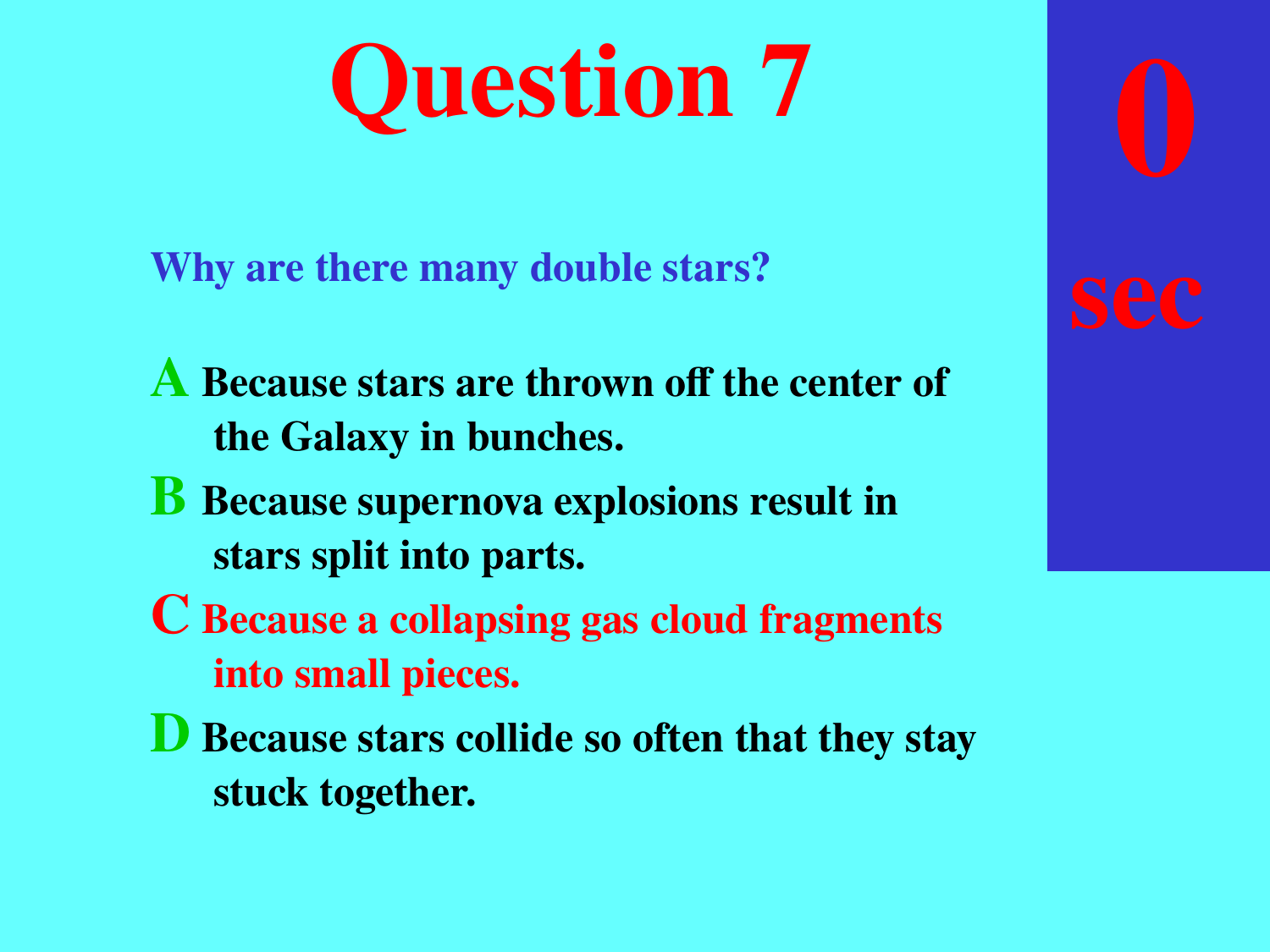

sec
30
29
28
27
26
25
24
23
22
21
20
18
17
16
15
14
13
12
11
10
 9
 8
 7
 6
 5
 4
 3
 2
 1
 0
19
# Question 7
Why are there many double stars?

A Because stars are thrown off the center of the Galaxy in bunches.
B Because supernova explosions result in stars split into parts.
C Because a collapsing gas cloud fragments into small pieces.
D Because stars collide so often that they stay stuck together.